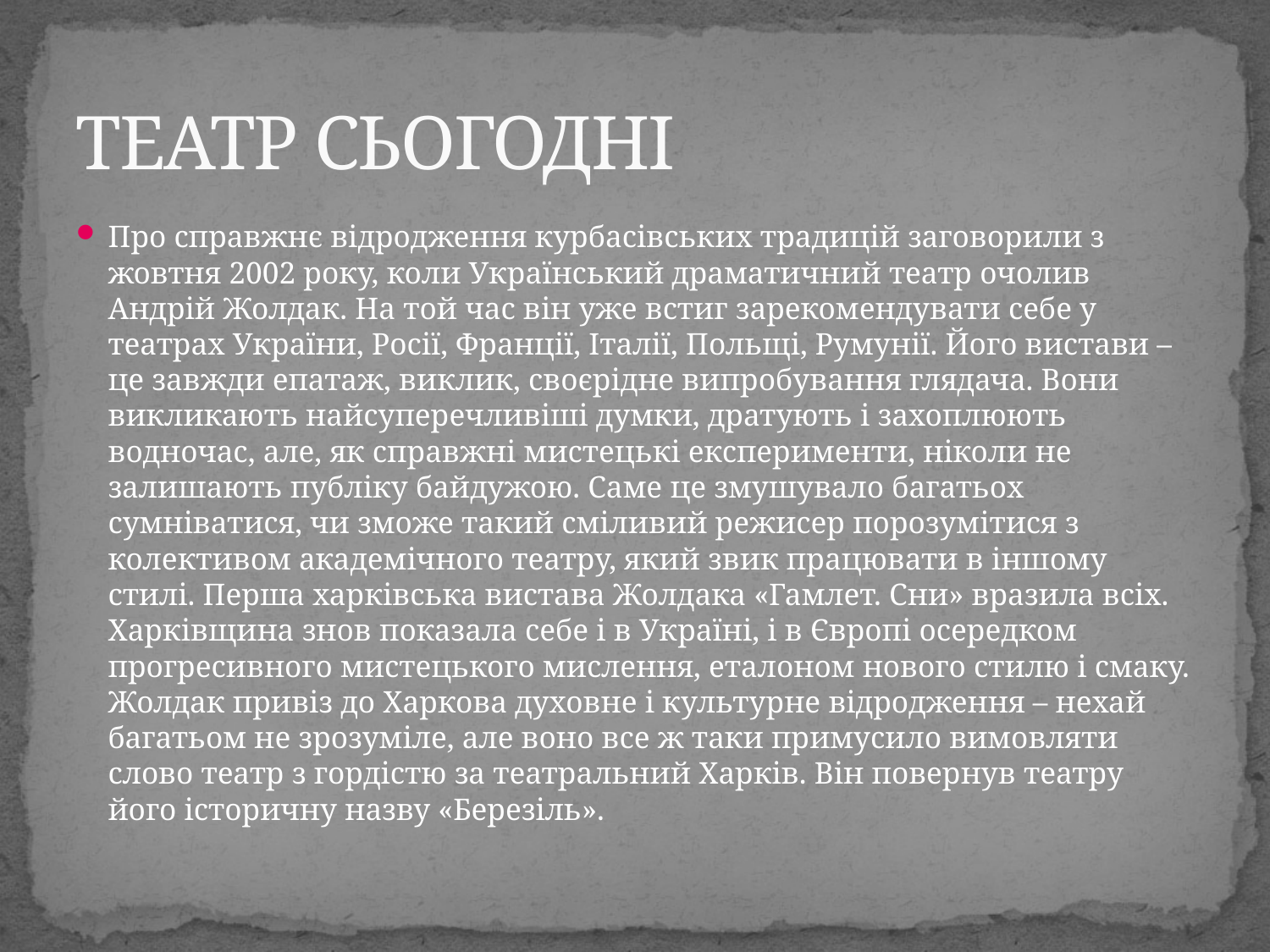

# ТЕАТР СЬОГОДНІ
Про справжнє відродження курбасівських традицій заговорили з жовтня 2002 року, коли Український драматичний театр очолив Андрій Жолдак. На той час він уже встиг зарекомендувати себе у театрах України, Росії, Франції, Італії, Польщі, Румунії. Його вистави – це завжди епатаж, виклик, своєрідне випробування глядача. Вони викликають найсуперечливіші думки, дратують і захоплюють водночас, але, як справжні мистецькі експерименти, ніколи не залишають публіку байдужою. Саме це змушувало багатьох сумніватися, чи зможе такий сміливий режисер порозумітися з колективом академічного театру, який звик працювати в іншому стилі. Перша харківська вистава Жолдака «Гамлет. Сни» вразила всіх. Харківщина знов показала себе і в Україні, і в Європі осередком прогресивного мистецького мислення, еталоном нового стилю і смаку. Жолдак привіз до Харкова духовне і культурне відродження – нехай багатьом не зрозуміле, але воно все ж таки примусило вимовляти слово театр з гордістю за театральний Харків. Він повернув театру його історичну назву «Березіль».